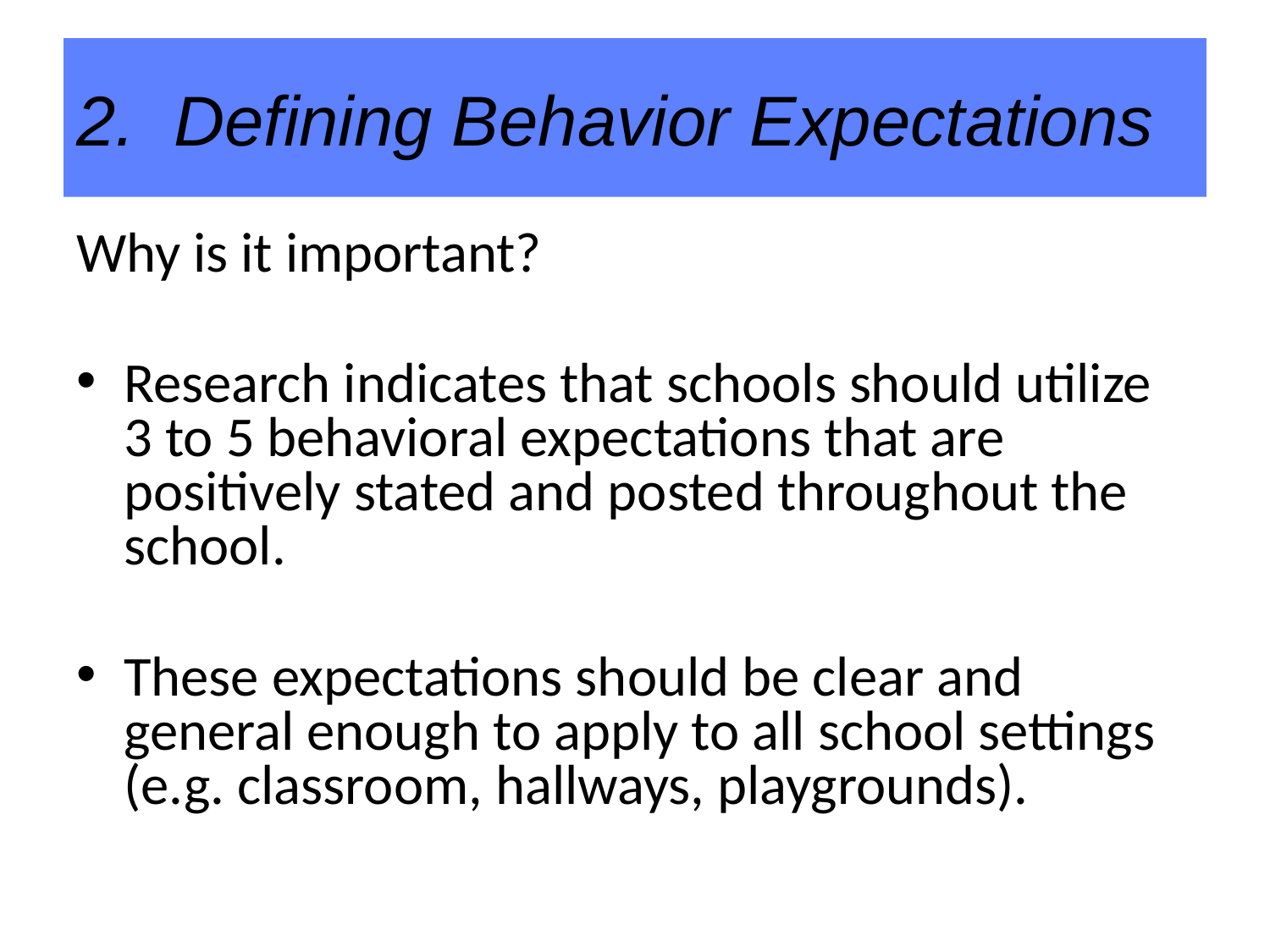

# 2.  Defining Behavior Expectations
Why is it important?

Research indicates that schools should utilize  3 to 5 behavioral expectations that are positively stated and posted throughout the school.

These expectations should be clear and general enough to apply to all school settings (e.g. classroom, hallways, playgrounds).